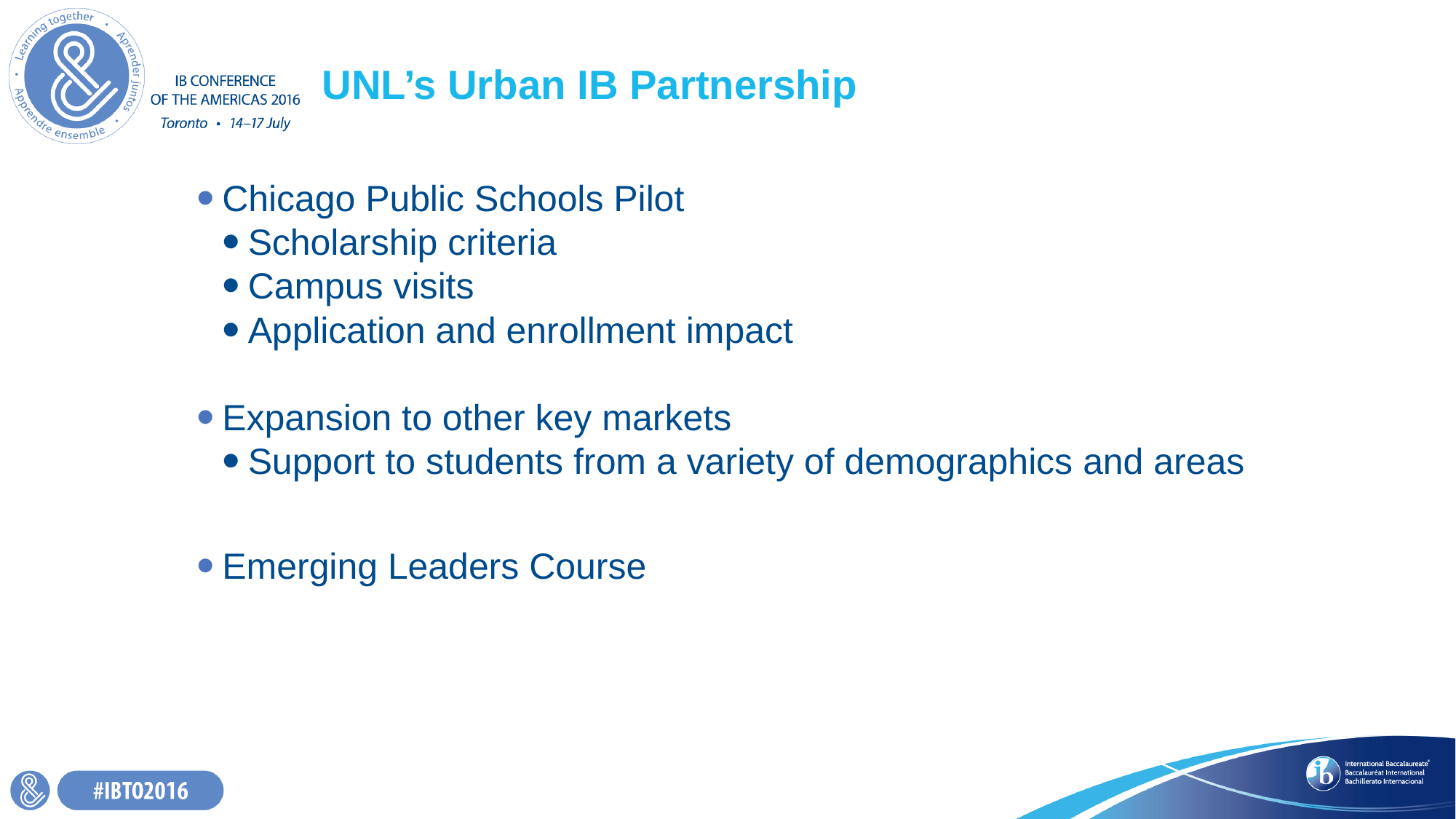

# UNL’s Urban IB Partnership
Chicago Public Schools Pilot
Scholarship criteria
Campus visits
Application and enrollment impact

Expansion to other key markets
Support to students from a variety of demographics and areas

Emerging Leaders Course